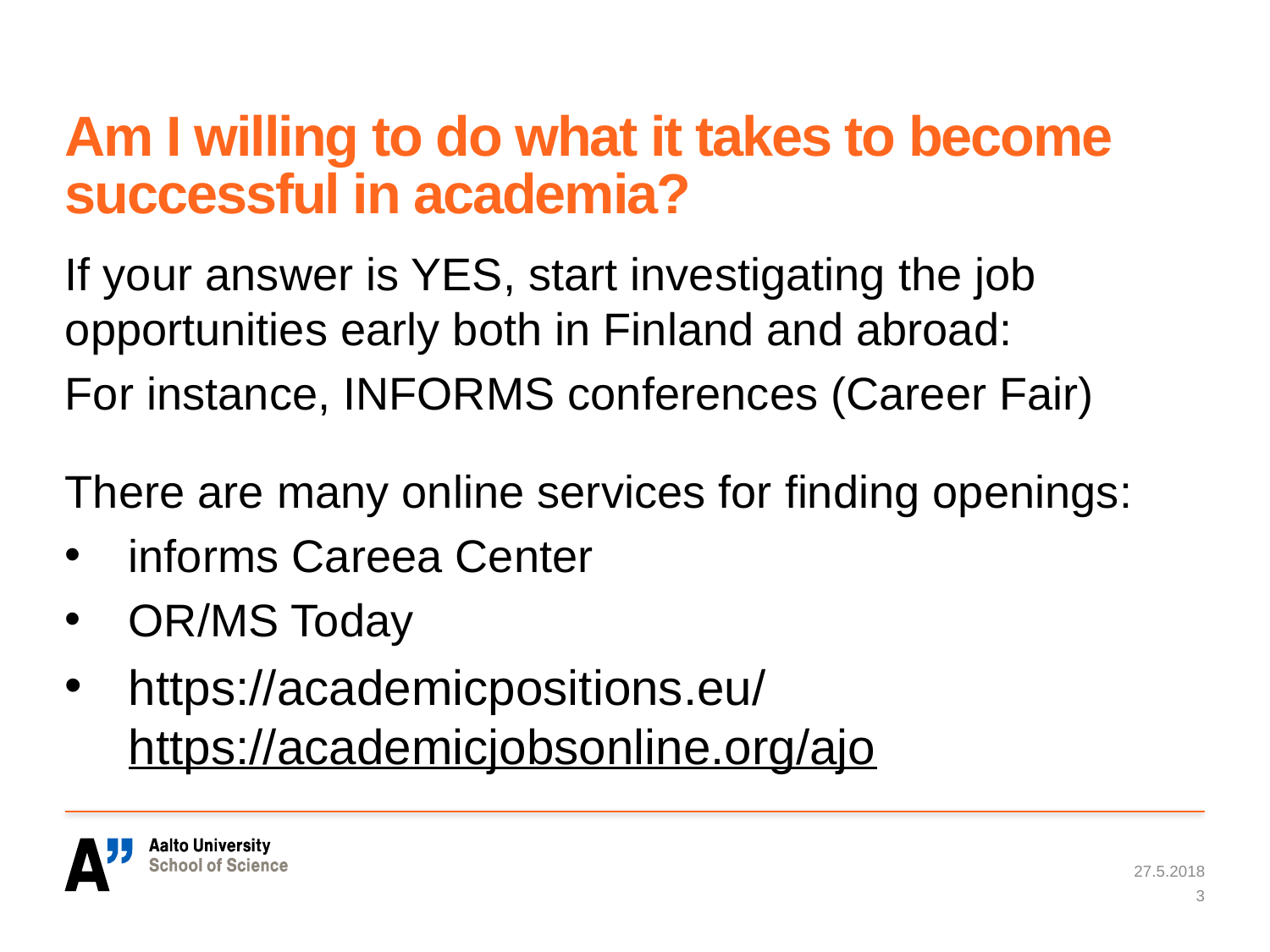

# Am I willing to do what it takes to become successful in academia?
If your answer is YES, start investigating the job opportunities early both in Finland and abroad:
For instance, INFORMS conferences (Career Fair)

There are many online services for finding openings:
informs Careea Center
OR/MS Today
https://academicpositions.eu/ https://academicjobsonline.org/ajo

27.5.2018
3